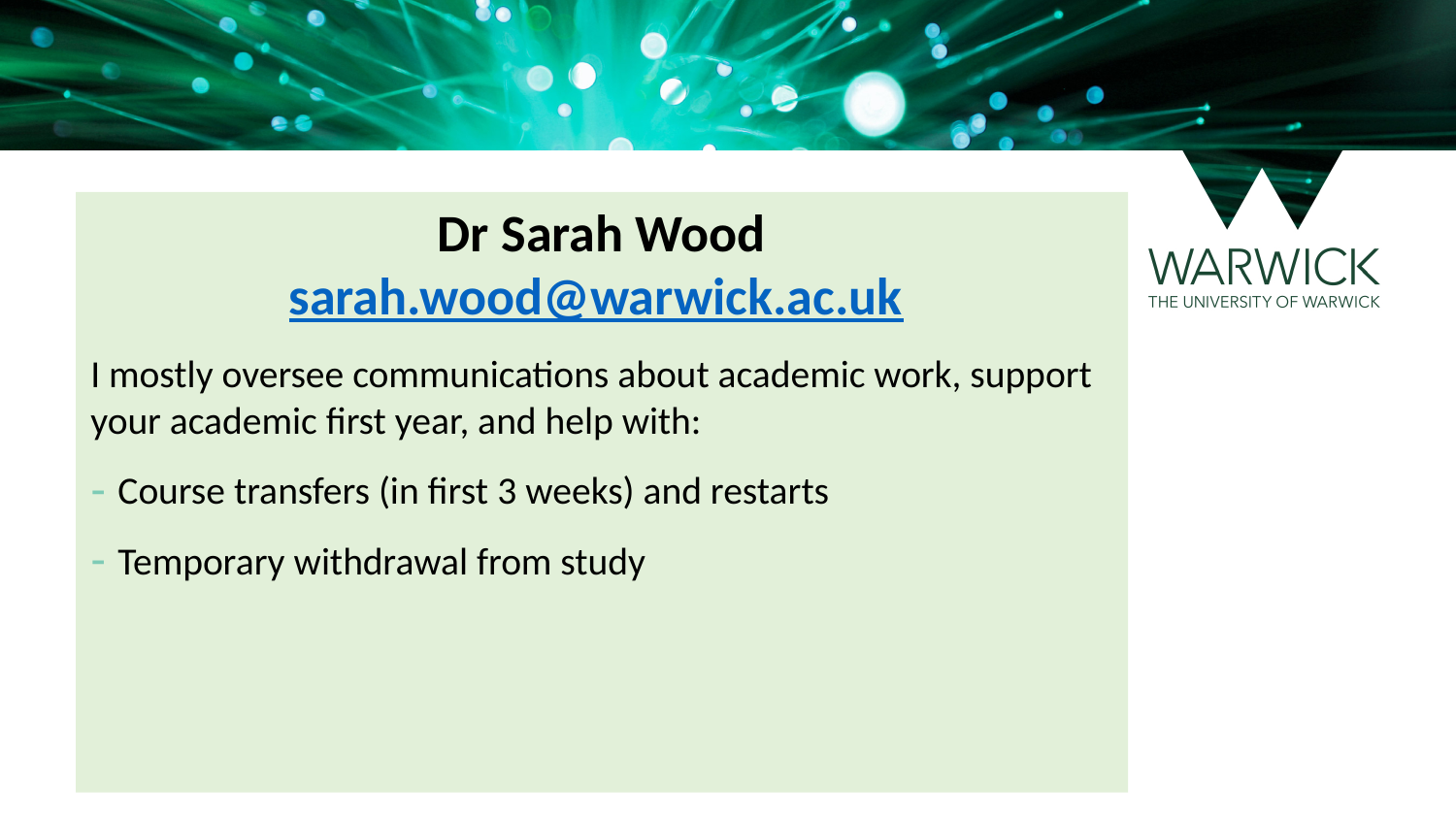

Dr Sarah Wood
sarah.wood@warwick.ac.uk
I mostly oversee communications about academic work, support your academic first year, and help with:
Course transfers (in first 3 weeks) and restarts
Temporary withdrawal from study